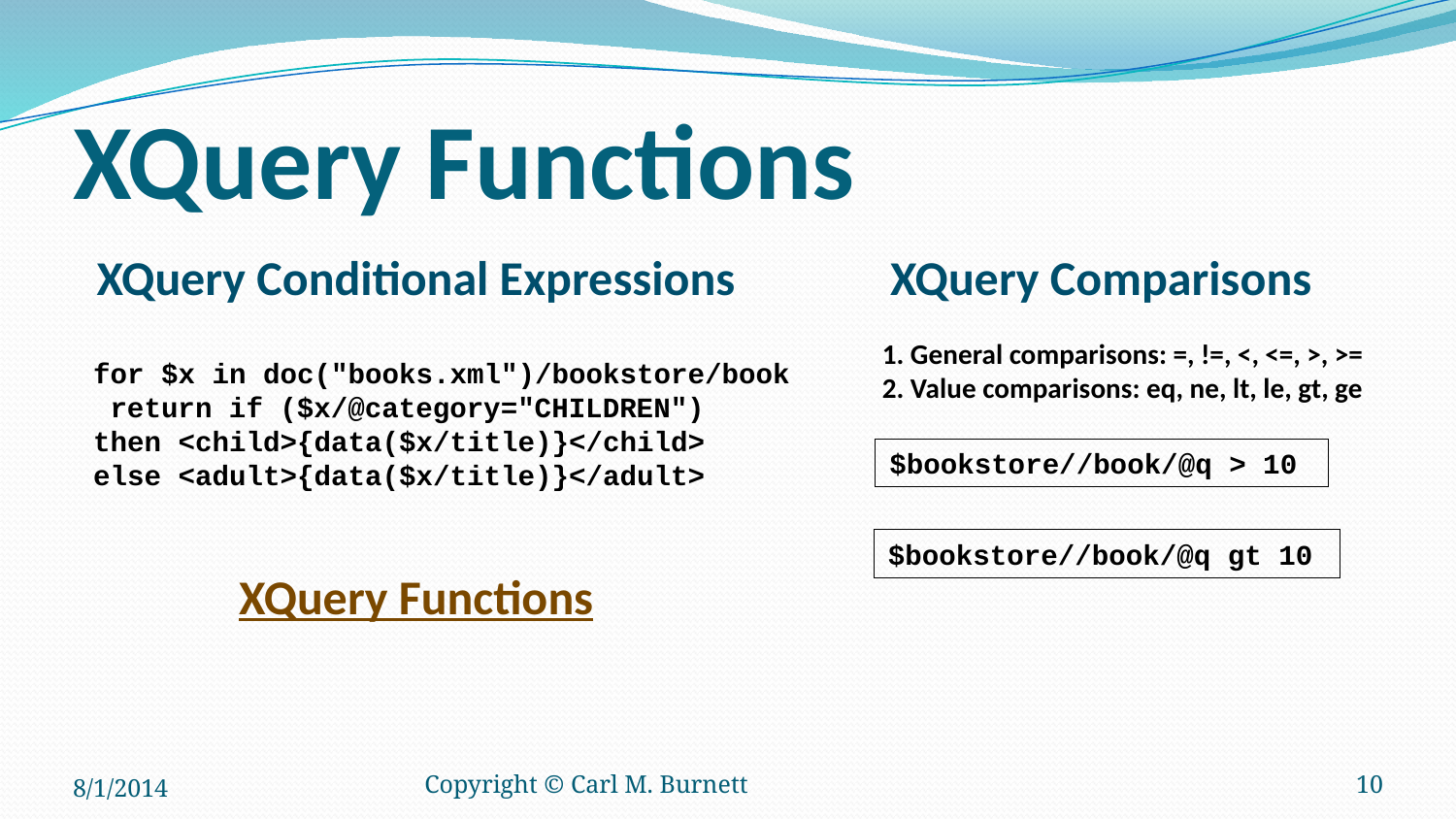

# XQuery Functions
XQuery Conditional Expressions
XQuery Comparisons
1. General comparisons: =, !=, <, <=, >, >=
2. Value comparisons: eq, ne, lt, le, gt, ge
for $x in doc("books.xml")/bookstore/book
 return if ($x/@category="CHILDREN")
then <child>{data($x/title)}</child>
else <adult>{data($x/title)}</adult>
$bookstore//book/@q > 10
$bookstore//book/@q gt 10
XQuery Functions
8/1/2014
Copyright © Carl M. Burnett
10